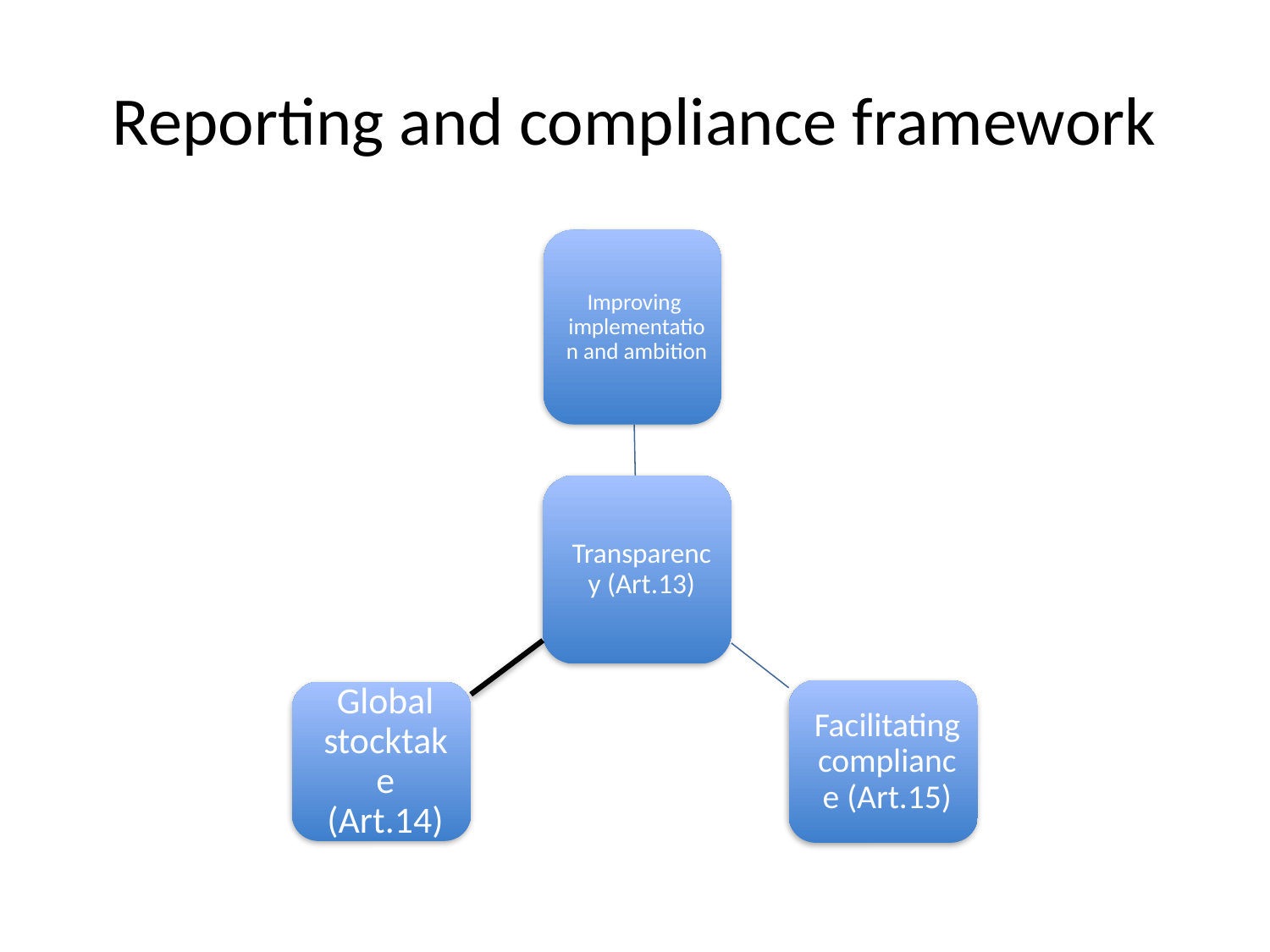

# Reporting and compliance framework
Transparency (Art.13)
Improving  implementation and ambition
Facilitating compliance (Art.15)
Global stocktake (Art.14)